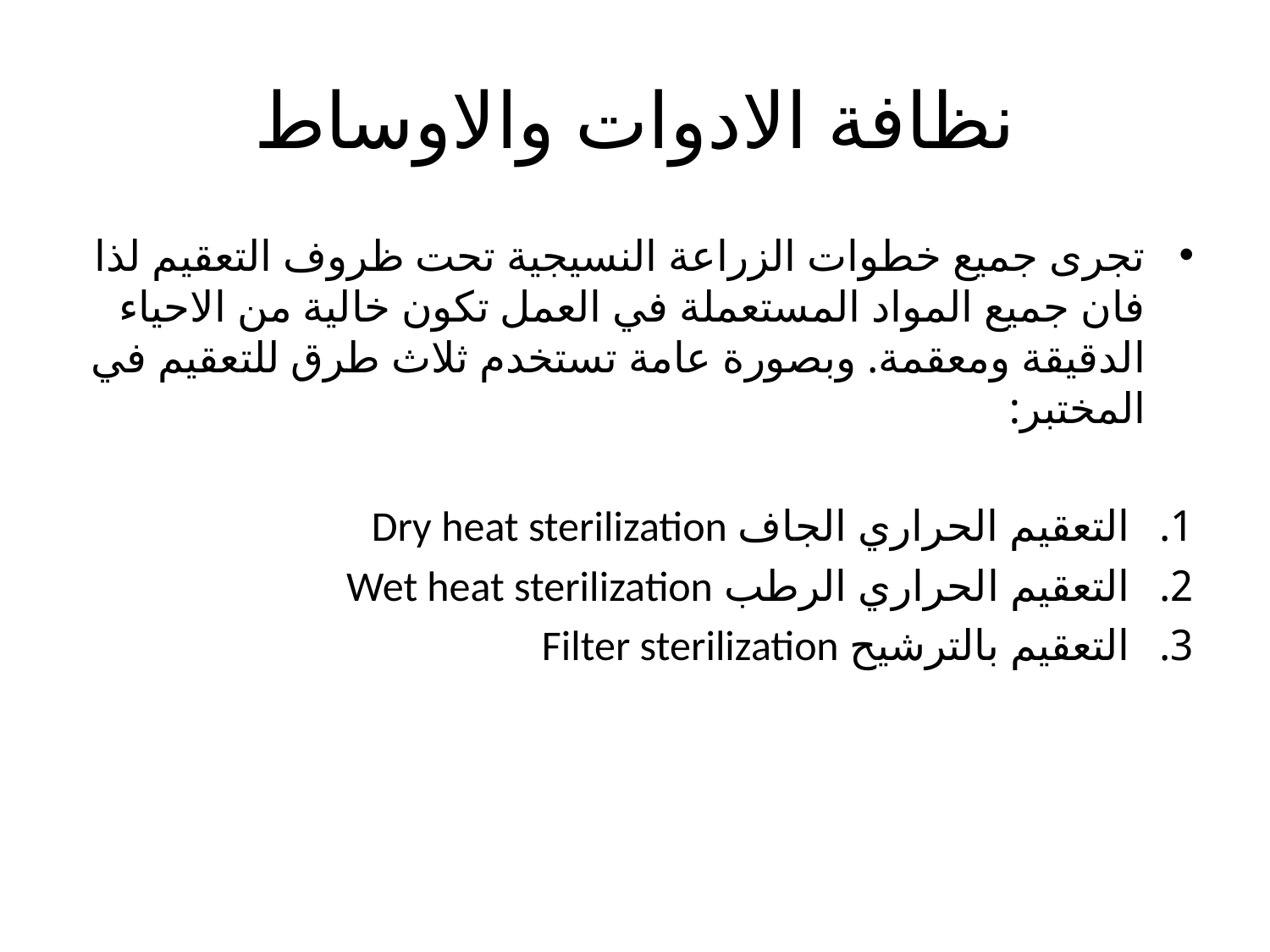

# نظافة الادوات والاوساط
تجرى جميع خطوات الزراعة النسيجية تحت ظروف التعقيم لذا فان جميع المواد المستعملة في العمل تكون خالية من الاحياء الدقيقة ومعقمة. وبصورة عامة تستخدم ثلاث طرق للتعقيم في المختبر:

التعقيم الحراري الجاف Dry heat sterilization
التعقيم الحراري الرطب Wet heat sterilization
التعقيم بالترشيح Filter sterilization